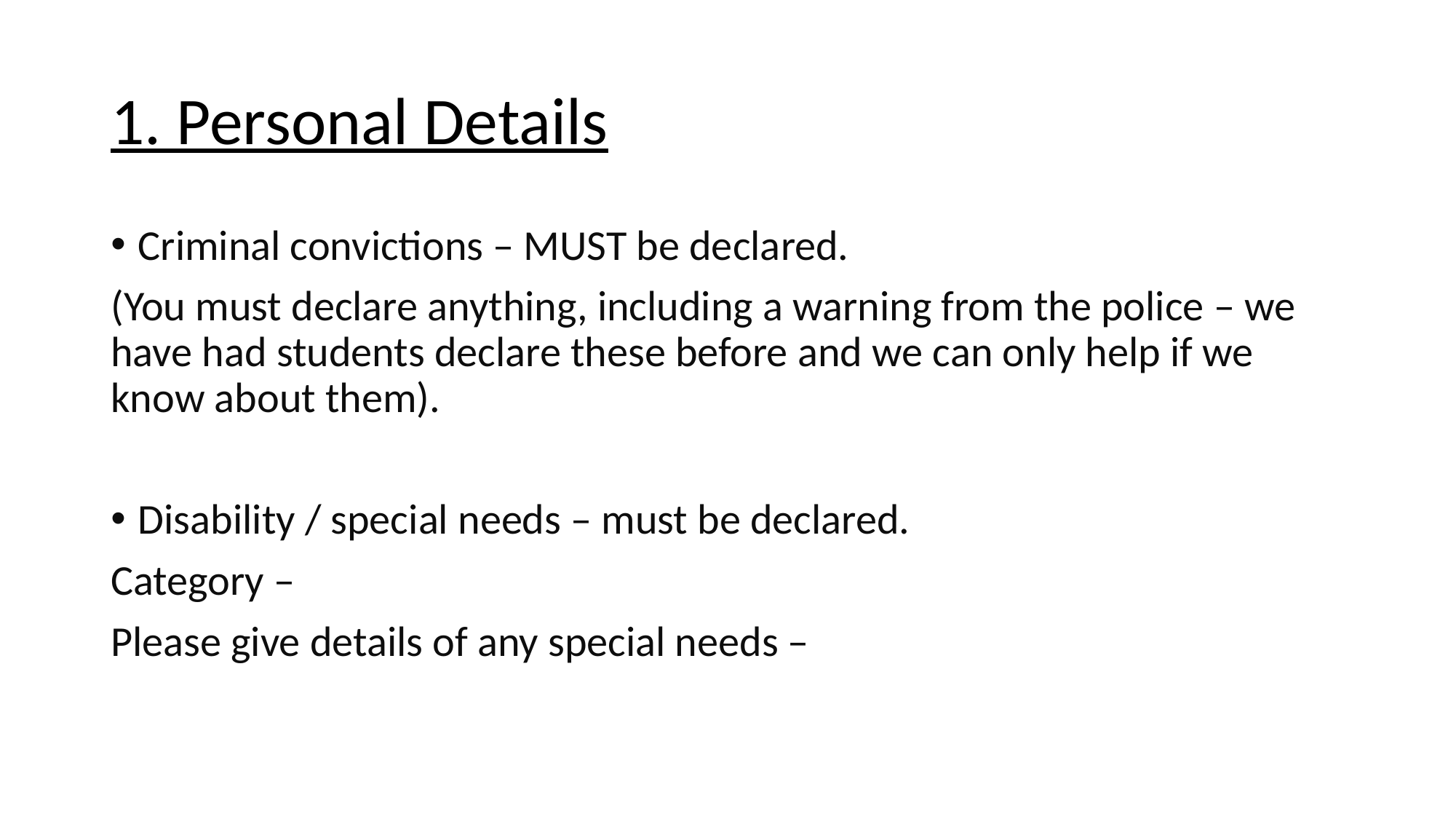

# 1. Personal Details
Criminal convictions – MUST be declared.
(You must declare anything, including a warning from the police – we have had students declare these before and we can only help if we know about them).

Disability / special needs – must be declared.
Category –
Please give details of any special needs –